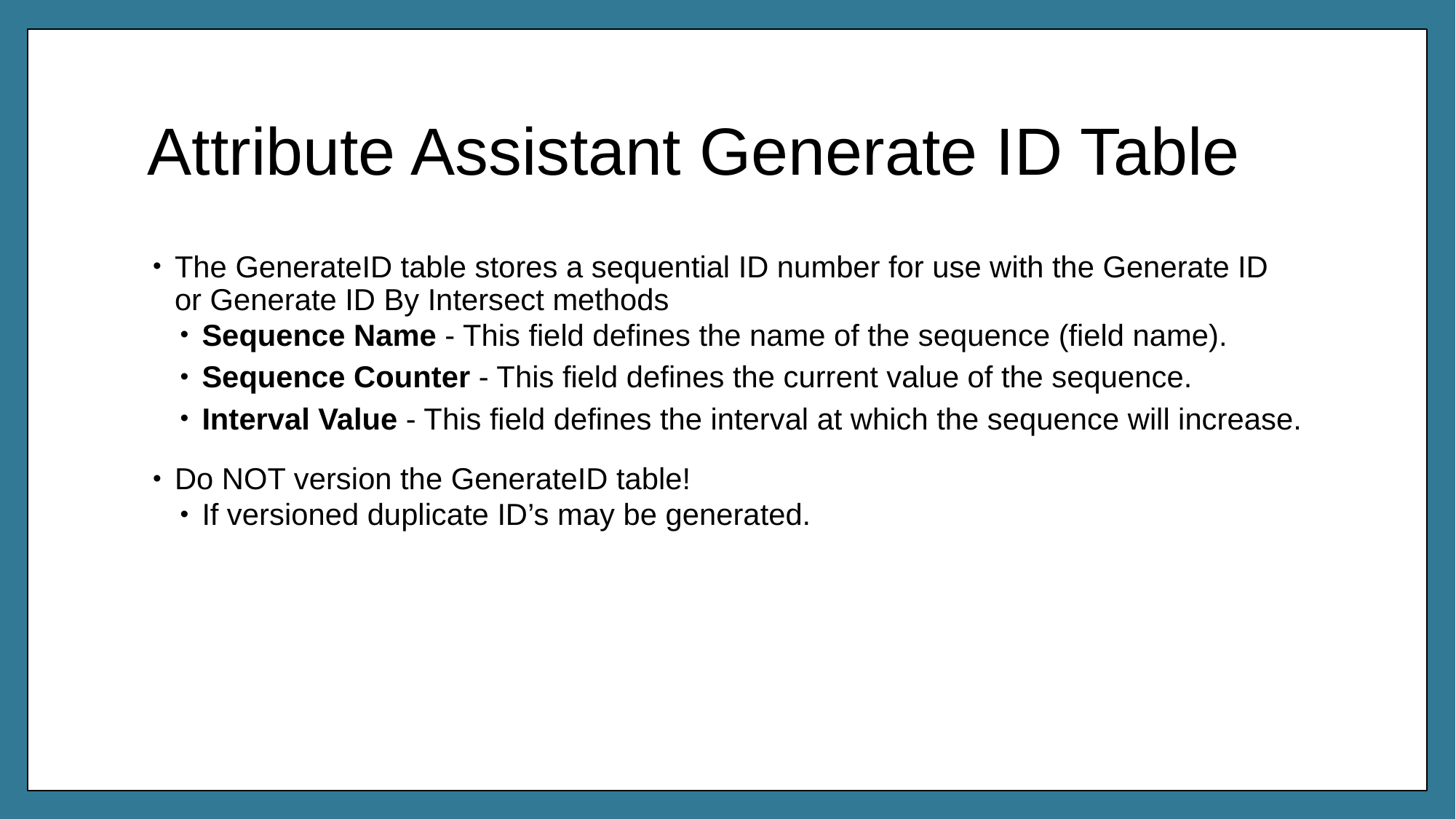

# Attribute Assistant Generate ID Table
The GenerateID table stores a sequential ID number for use with the Generate ID or Generate ID By Intersect methods
Sequence Name - This field defines the name of the sequence (field name).
Sequence Counter - This field defines the current value of the sequence.
Interval Value - This field defines the interval at which the sequence will increase.
Do NOT version the GenerateID table!
If versioned duplicate ID’s may be generated.